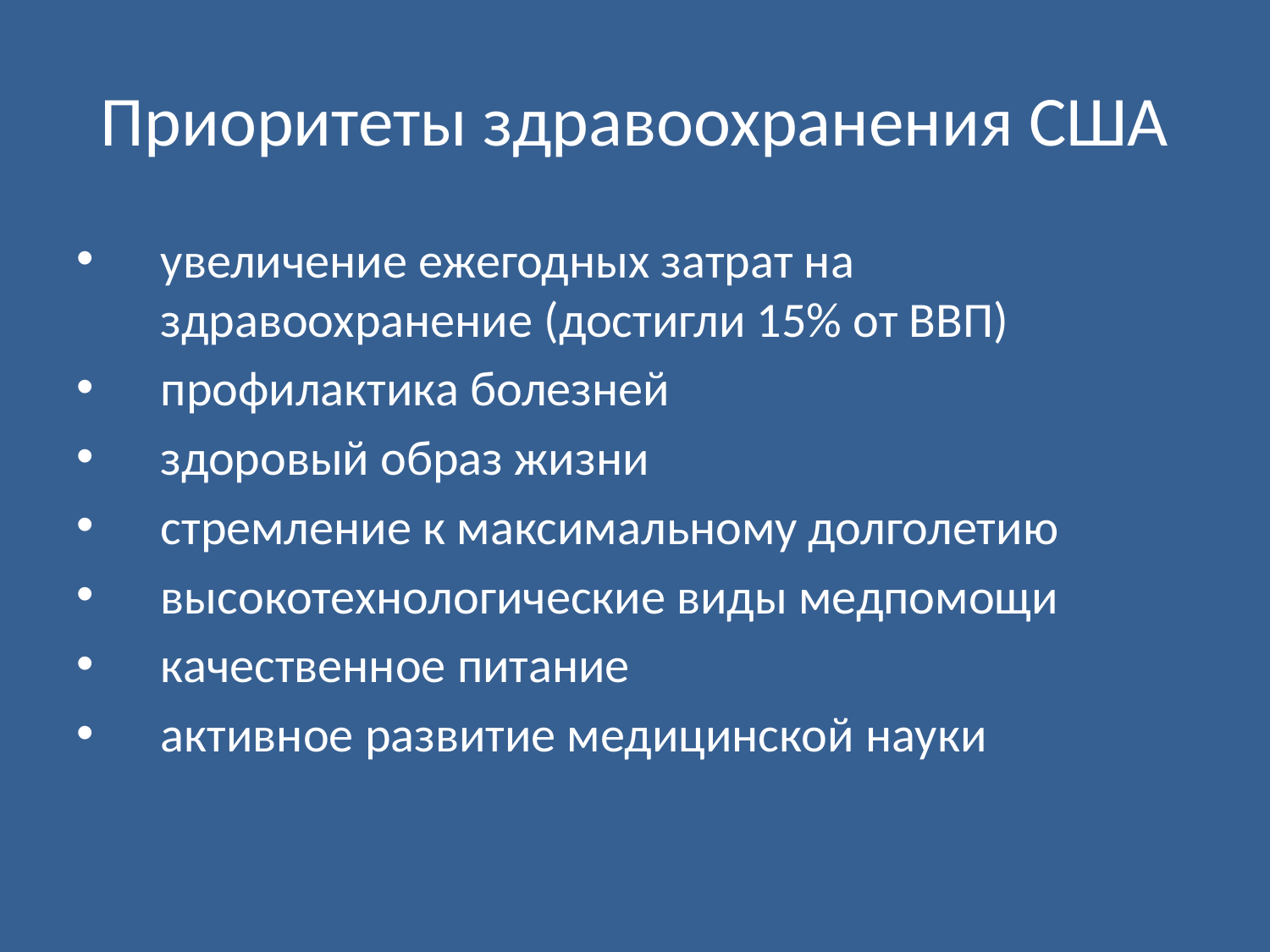

# Приоритеты здравоохранения США
увеличение ежегодных затрат на здравоохранение (достигли 15% от ВВП)
профилактика болезней
здоровый образ жизни
стремление к максимальному долголетию
высокотехнологические виды медпомощи
качественное питание
активное развитие медицинской науки